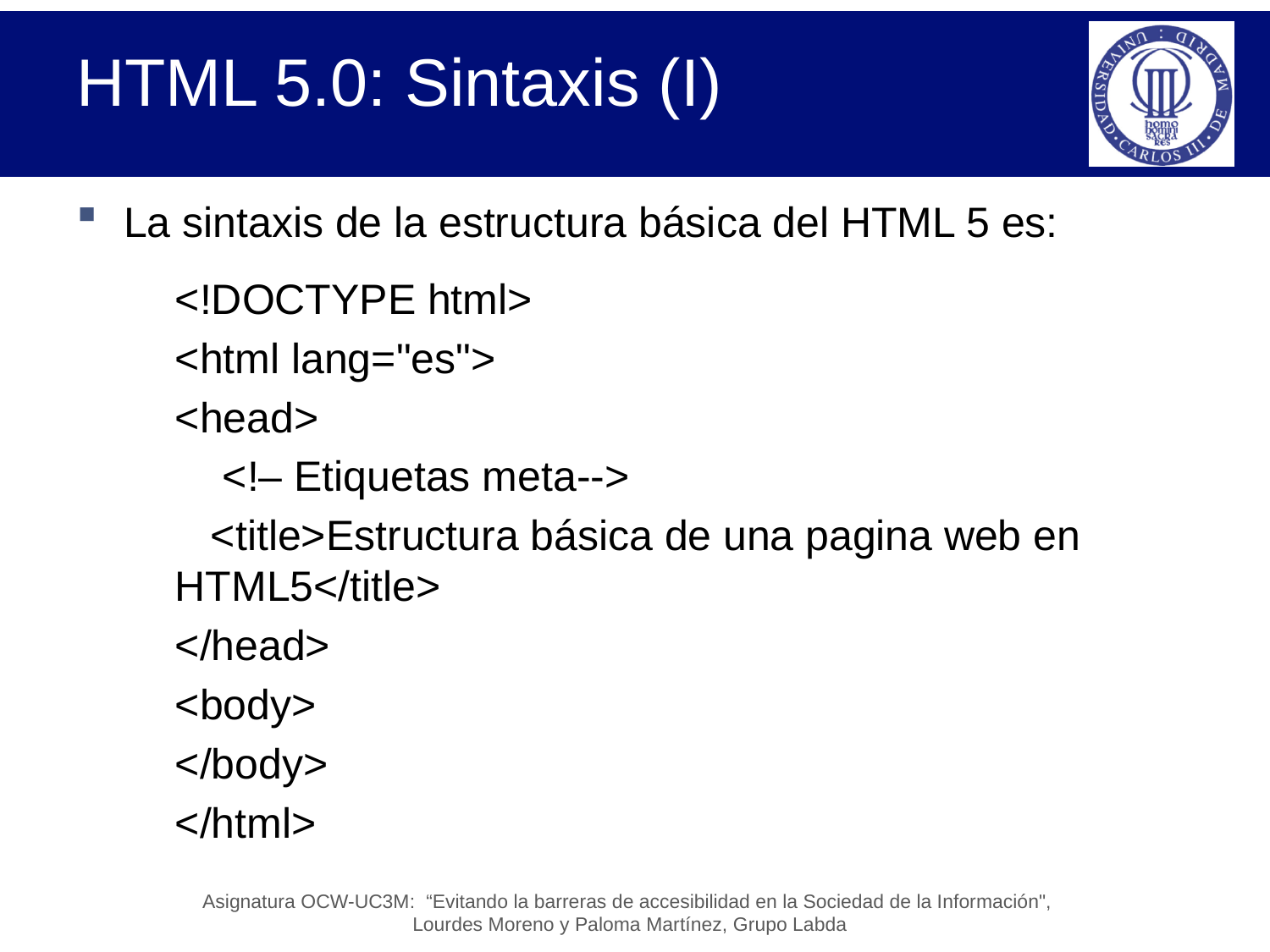

# HTML 5.0: Sintaxis (I)
La sintaxis de la estructura básica del HTML 5 es:
<!DOCTYPE html>
<html lang="es">
<head>
    <!– Etiquetas meta-->
   <title>Estructura básica de una pagina web en   HTML5</title>
</head>
<body>
</body>
</html>

Asignatura OCW-UC3M:  “Evitando la barreras de accesibilidad en la Sociedad de la Información",
Lourdes Moreno y Paloma Martínez, Grupo Labda